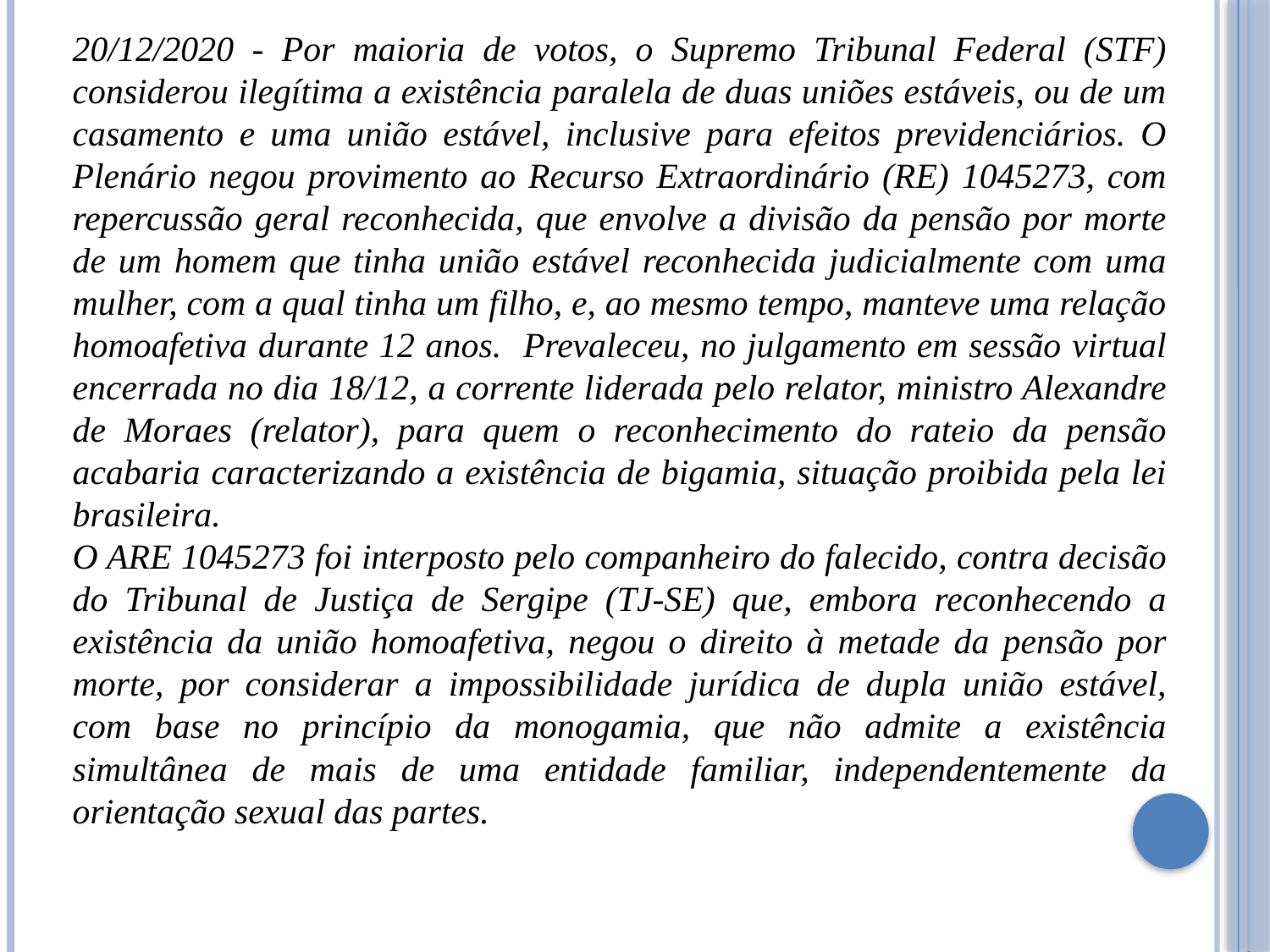

20/12/2020 - Por maioria de votos, o Supremo Tribunal Federal (STF) considerou ilegítima a existência paralela de duas uniões estáveis, ou de um casamento e uma união estável, inclusive para efeitos previdenciários. O Plenário negou provimento ao Recurso Extraordinário (RE) 1045273, com repercussão geral reconhecida, que envolve a divisão da pensão por morte de um homem que tinha união estável reconhecida judicialmente com uma mulher, com a qual tinha um filho, e, ao mesmo tempo, manteve uma relação homoafetiva durante 12 anos.  Prevaleceu, no julgamento em sessão virtual encerrada no dia 18/12, a corrente liderada pelo relator, ministro Alexandre de Moraes (relator), para quem o reconhecimento do rateio da pensão acabaria caracterizando a existência de bigamia, situação proibida pela lei brasileira.
O ARE 1045273 foi interposto pelo companheiro do falecido, contra decisão do Tribunal de Justiça de Sergipe (TJ-SE) que, embora reconhecendo a existência da união homoafetiva, negou o direito à metade da pensão por morte, por considerar a impossibilidade jurídica de dupla união estável, com base no princípio da monogamia, que não admite a existência simultânea de mais de uma entidade familiar, independentemente da orientação sexual das partes.